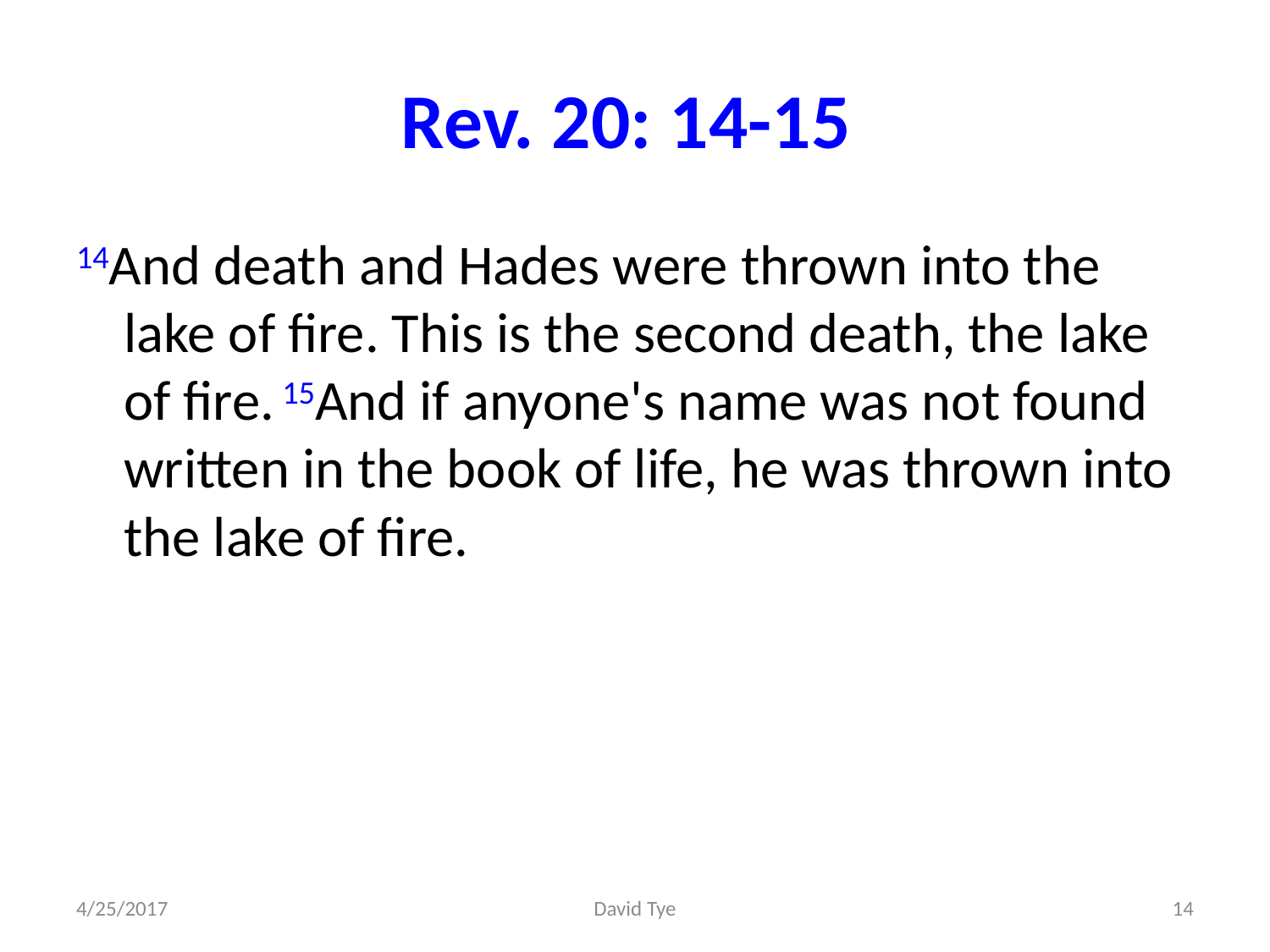

# Rev. 20: 14-15
14And death and Hades were thrown into the lake of fire. This is the second death, the lake of fire. 15And if anyone's name was not found written in the book of life, he was thrown into the lake of fire.

4/25/2017
David Tye
14